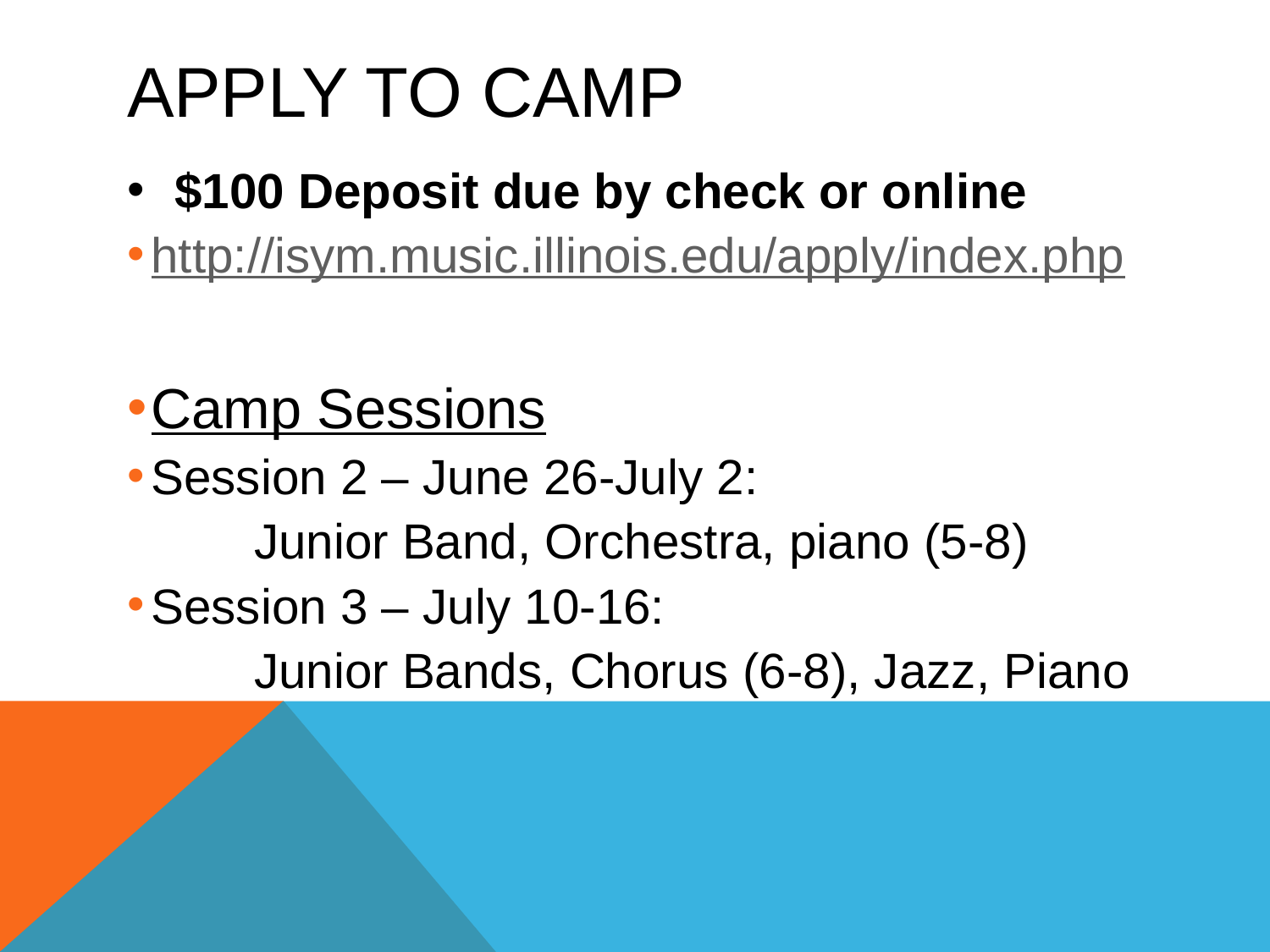

# Apply To camp
$100 Deposit due by check or online
http://isym.music.illinois.edu/apply/index.php

Camp Sessions
Session 2 – June 26-July 2:
	Junior Band, Orchestra, piano (5-8)
Session 3 – July 10-16:
	Junior Bands, Chorus (6-8), Jazz, Piano